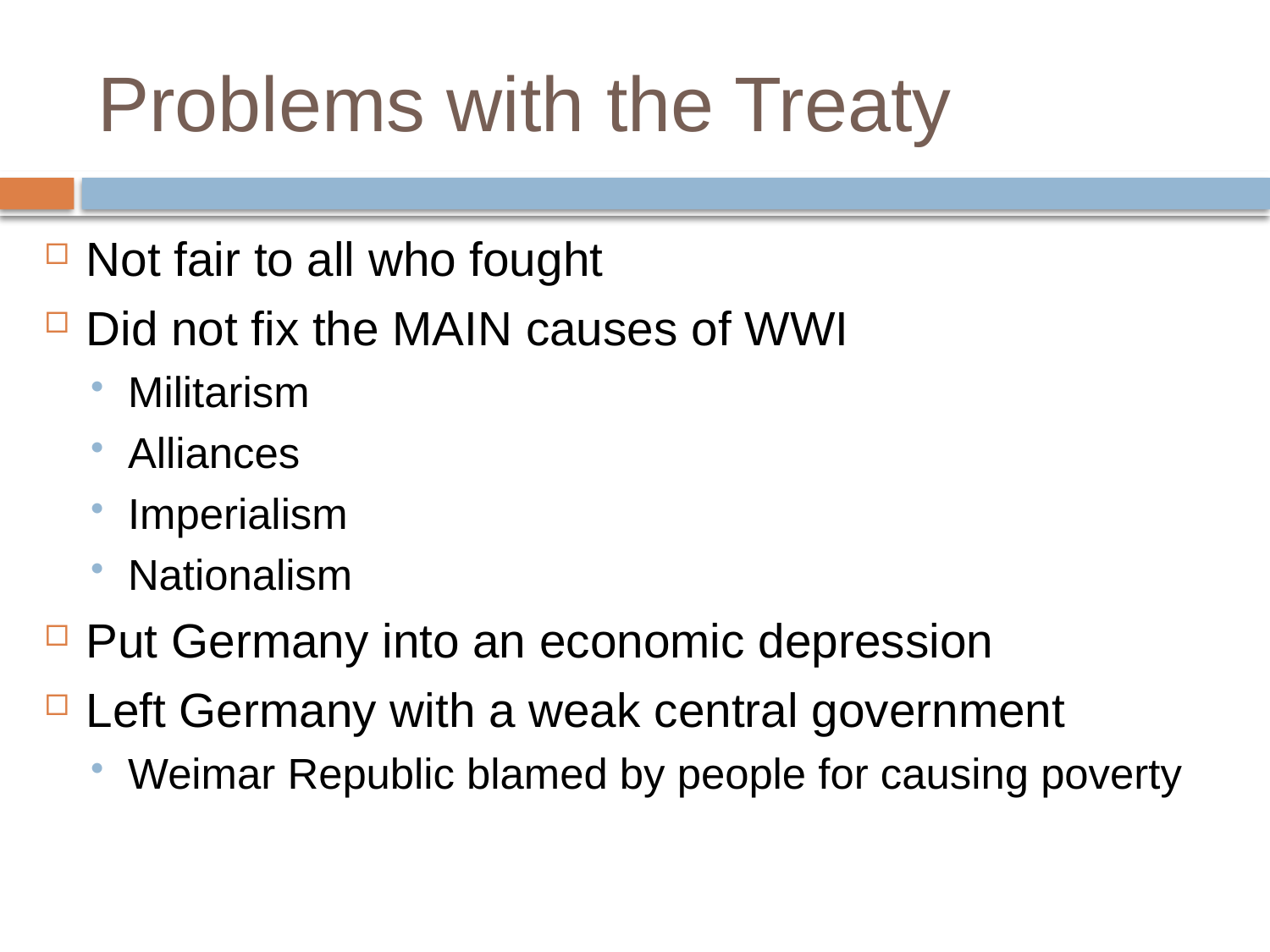

# Problems with the Treaty
Not fair to all who fought
Did not fix the MAIN causes of WWI
Militarism
Alliances
Imperialism
Nationalism
Put Germany into an economic depression
Left Germany with a weak central government
Weimar Republic blamed by people for causing poverty